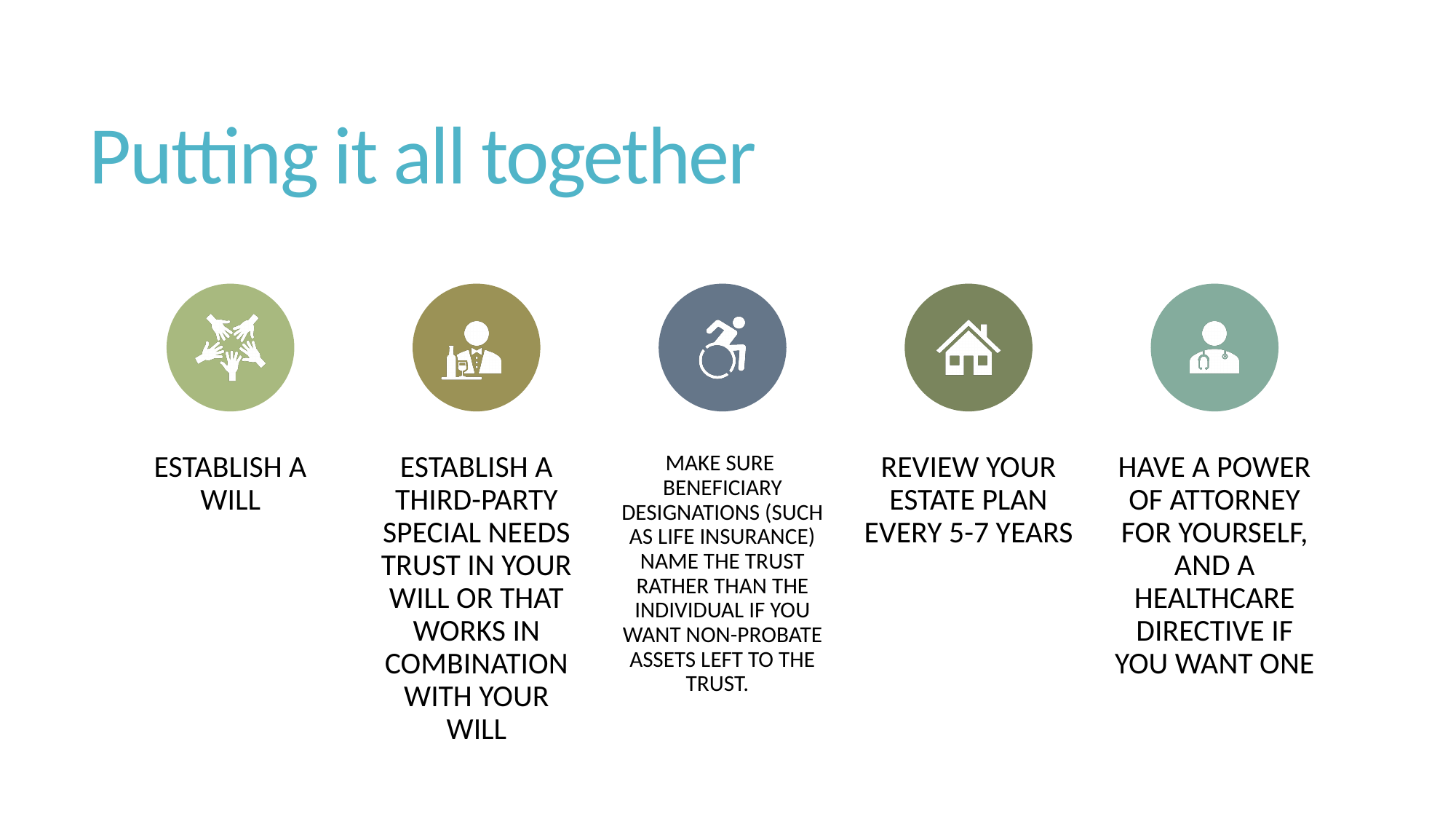

# Putting it all together
Establish a will
Establish a third-party special needs trust in your will or THAT works in combination with your will
Make sure  beneficiary designations (such as life insurance) name the trust RATHER THAN THE INDIVIDUAL if you want non-probate assets left to the trust.
Review your estate plan every 5-7 years
Have a power of attorney for yourself, and a healthcare directive if you want one